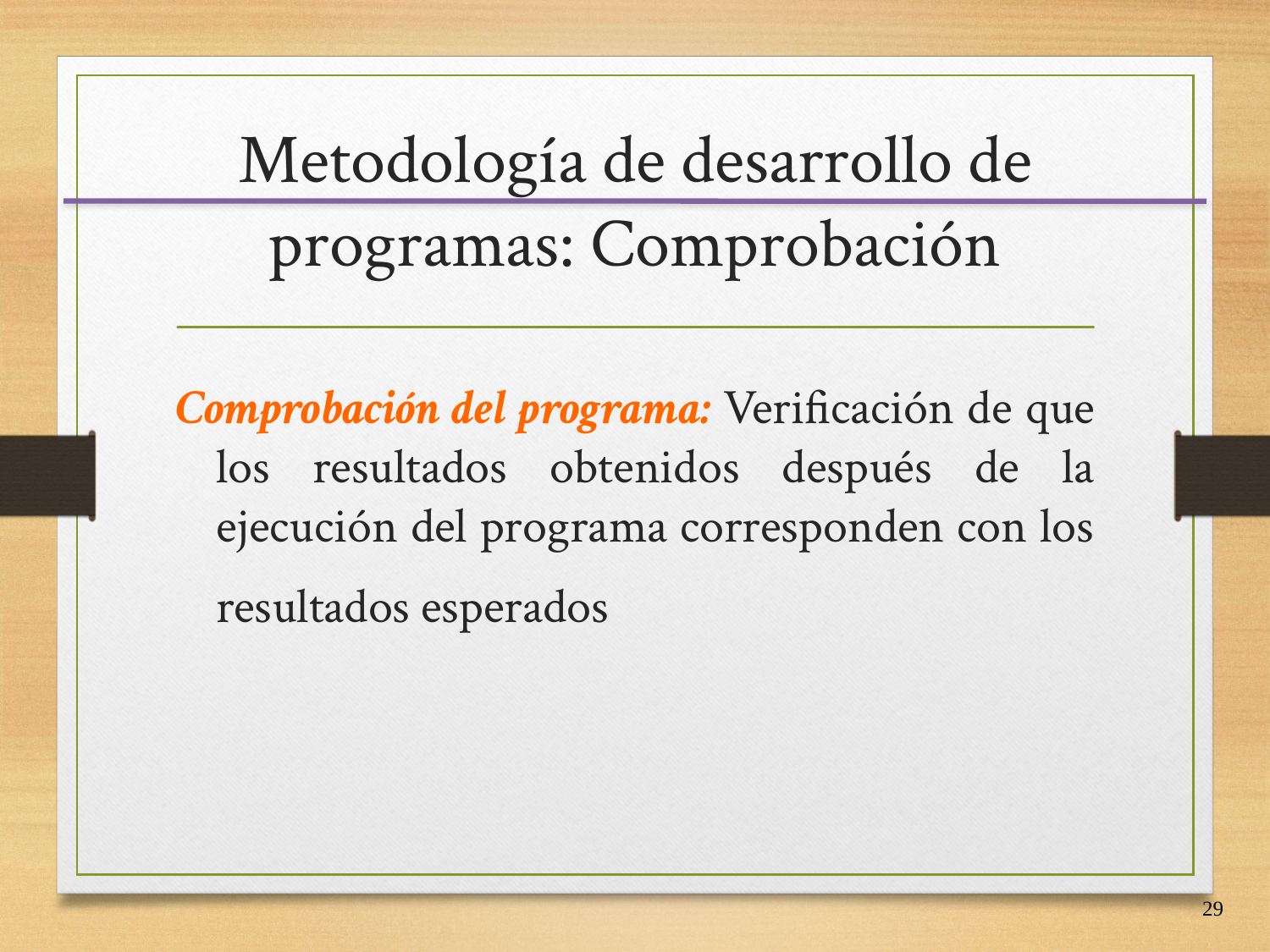

# Metodología de desarrollo de programas: Comprobación
Comprobación del programa: Verificación de que los resultados obtenidos después de la ejecución del programa corresponden con los resultados esperados
29